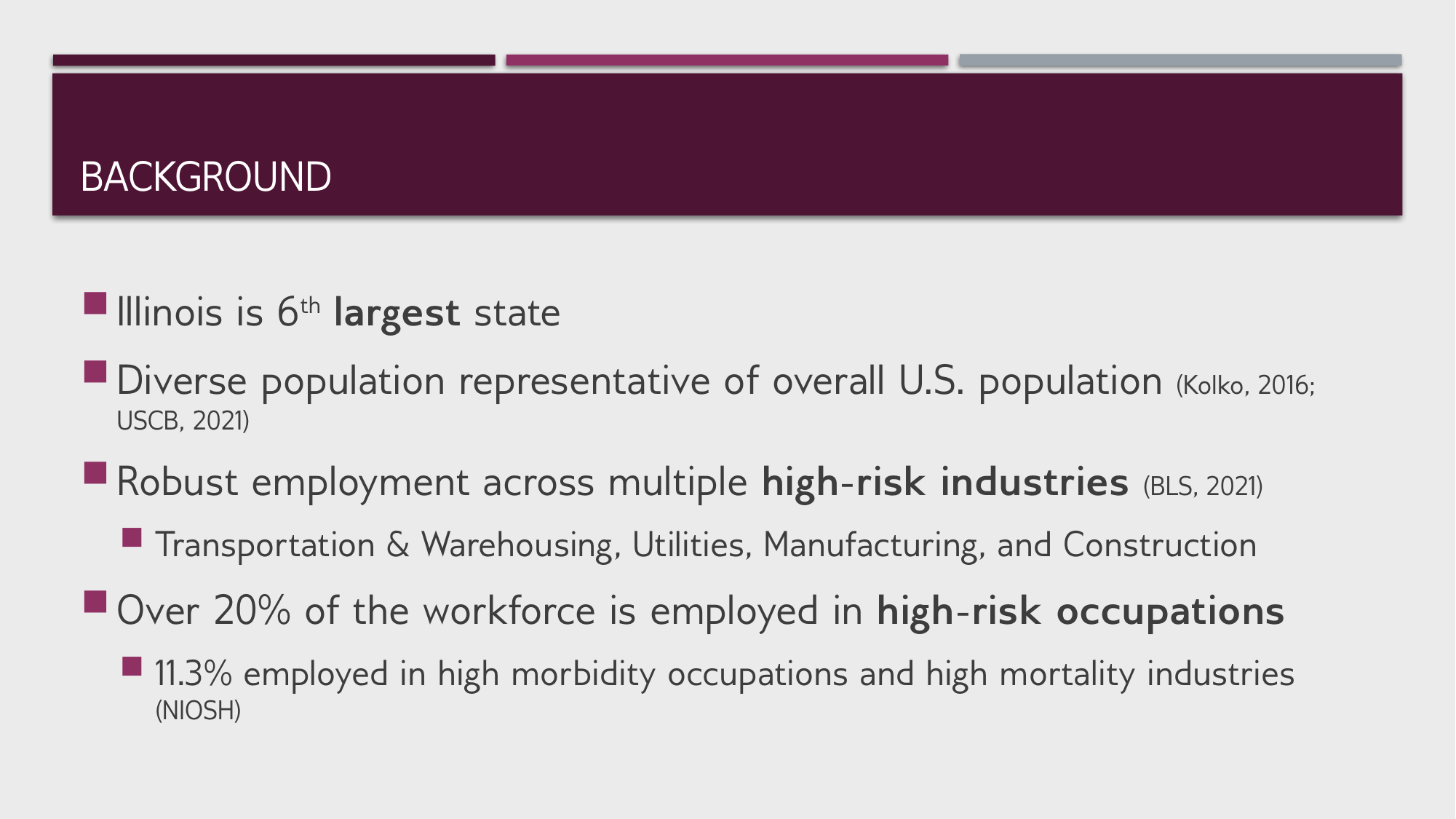

# Background
Illinois is 6th largest state
Diverse population representative of overall U.S. population (Kolko, 2016; USCB, 2021)
Robust employment across multiple high-risk industries (BLS, 2021)
Transportation & Warehousing, Utilities, Manufacturing, and Construction
Over 20% of the workforce is employed in high-risk occupations
11.3% employed in high morbidity occupations and high mortality industries (NIOSH)